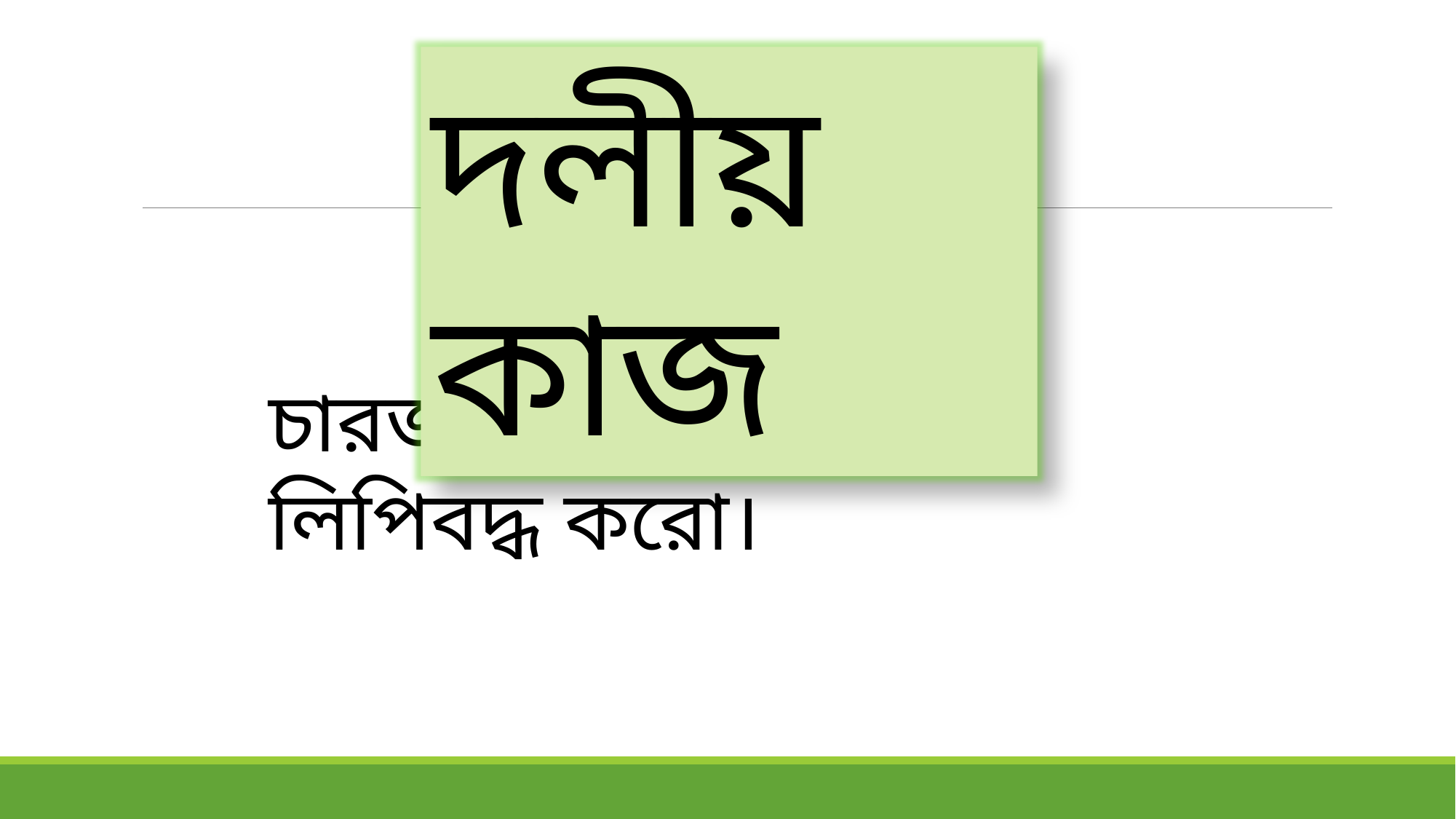

দলীয় কাজ
চারজন ভণ্ডনবির নাম লিপিবদ্ধ করো।